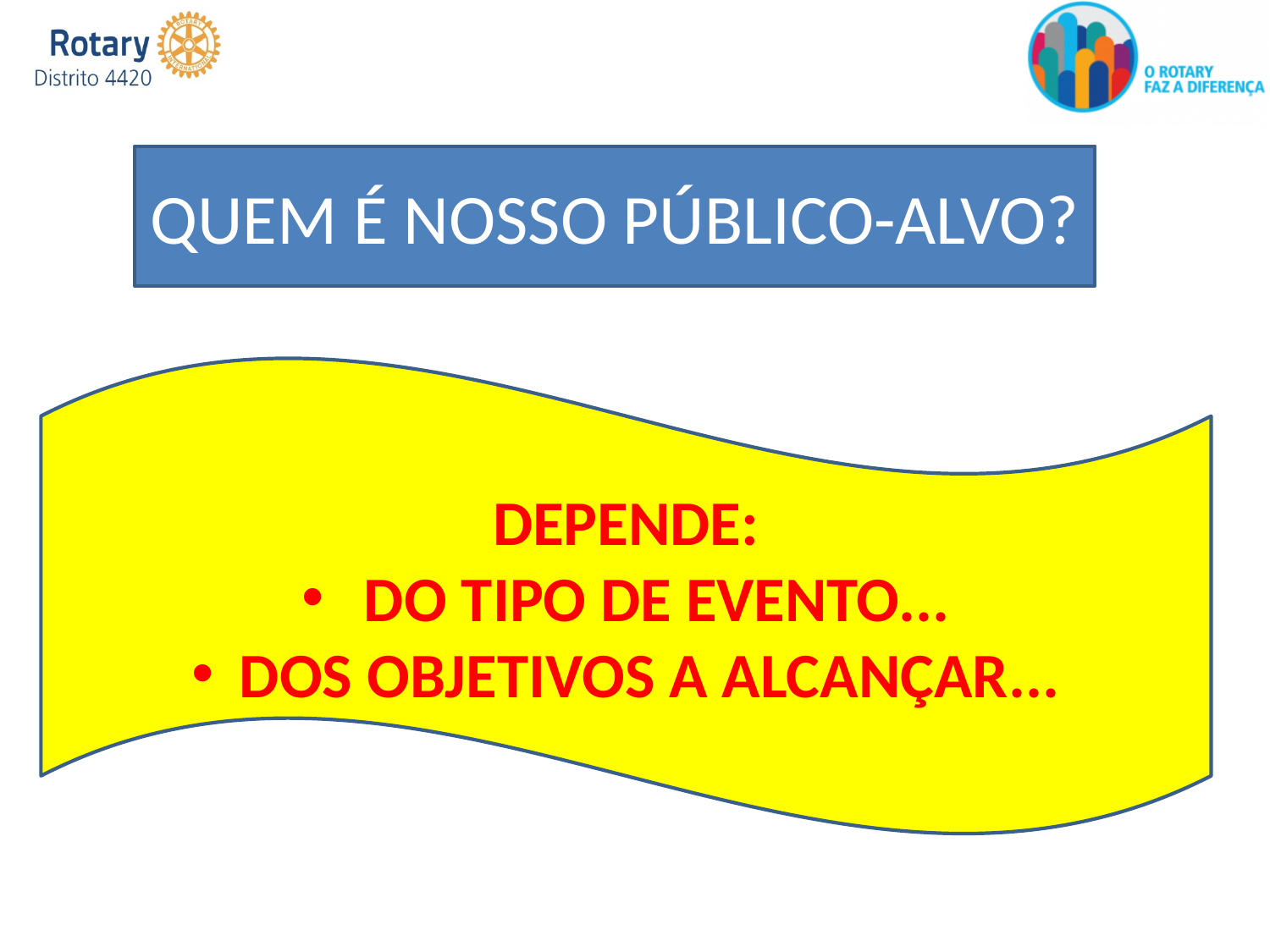

QUEM É NOSSO PÚBLICO-ALVO?
DEPENDE:
 DO TIPO DE EVENTO...
DOS OBJETIVOS A ALCANÇAR...